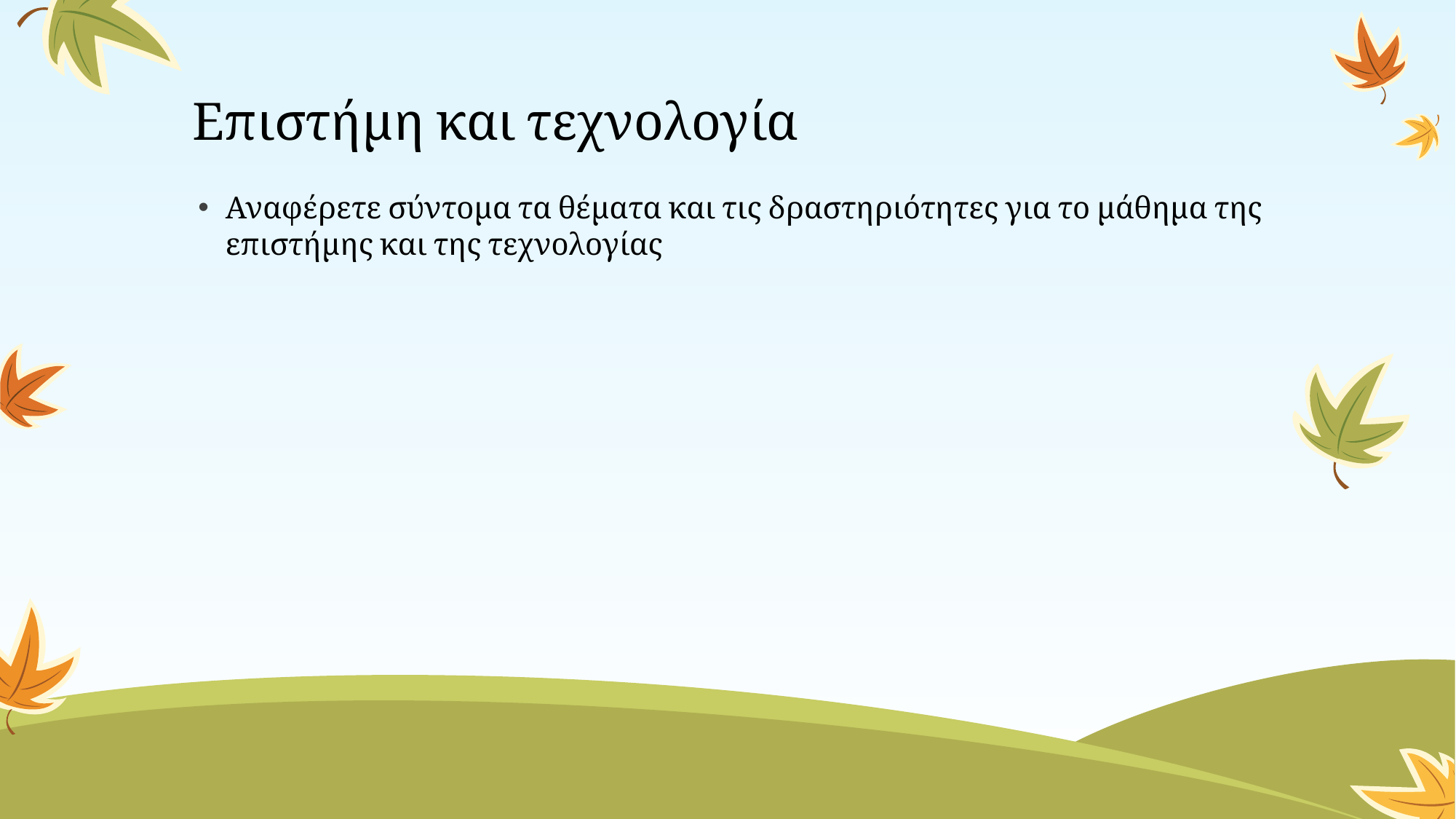

# Επιστήμη και τεχνολογία
Αναφέρετε σύντομα τα θέματα και τις δραστηριότητες για το μάθημα της επιστήμης και της τεχνολογίας